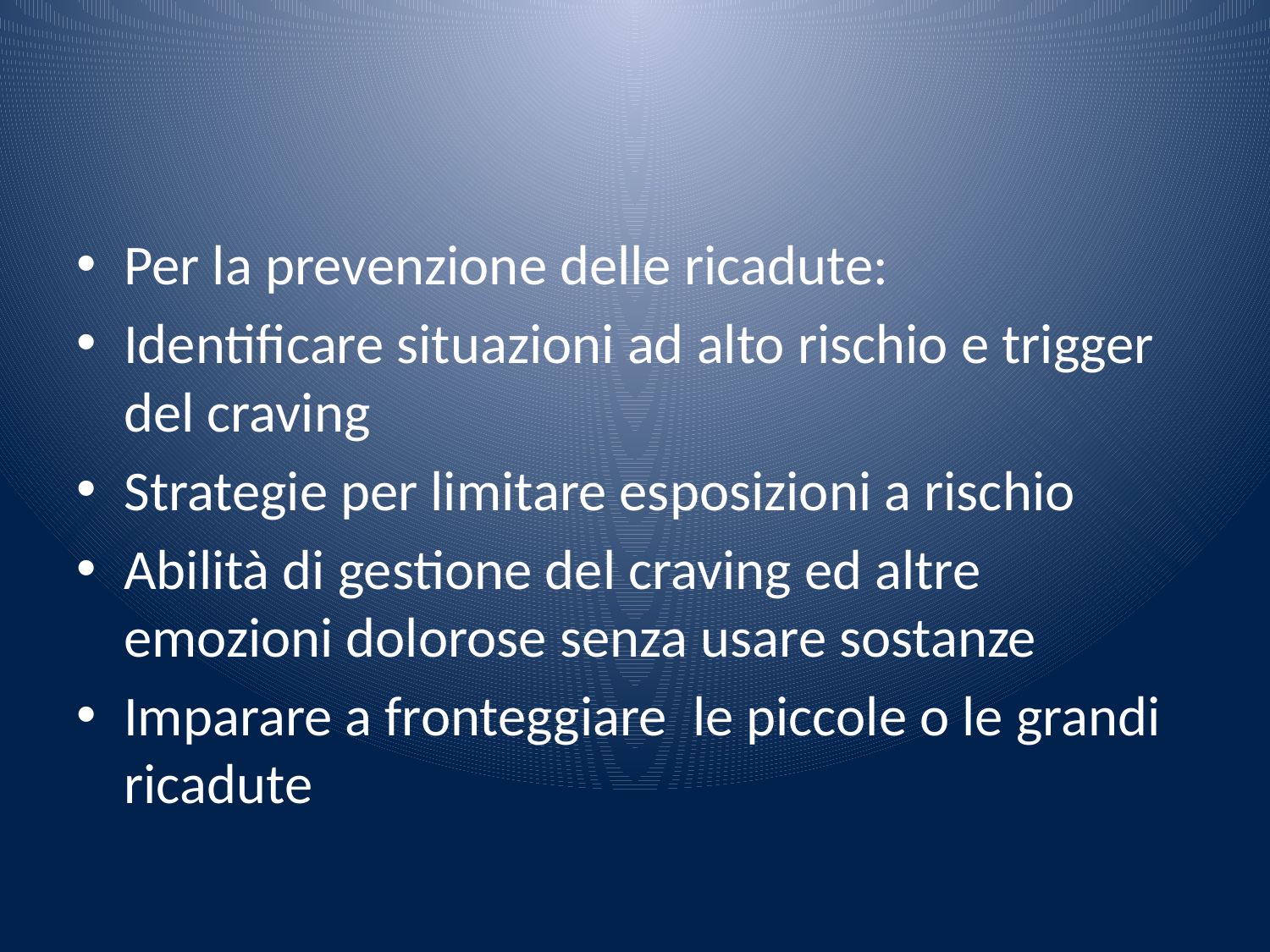

#
Per la prevenzione delle ricadute:
Identificare situazioni ad alto rischio e trigger del craving
Strategie per limitare esposizioni a rischio
Abilità di gestione del craving ed altre emozioni dolorose senza usare sostanze
Imparare a fronteggiare  le piccole o le grandi ricadute